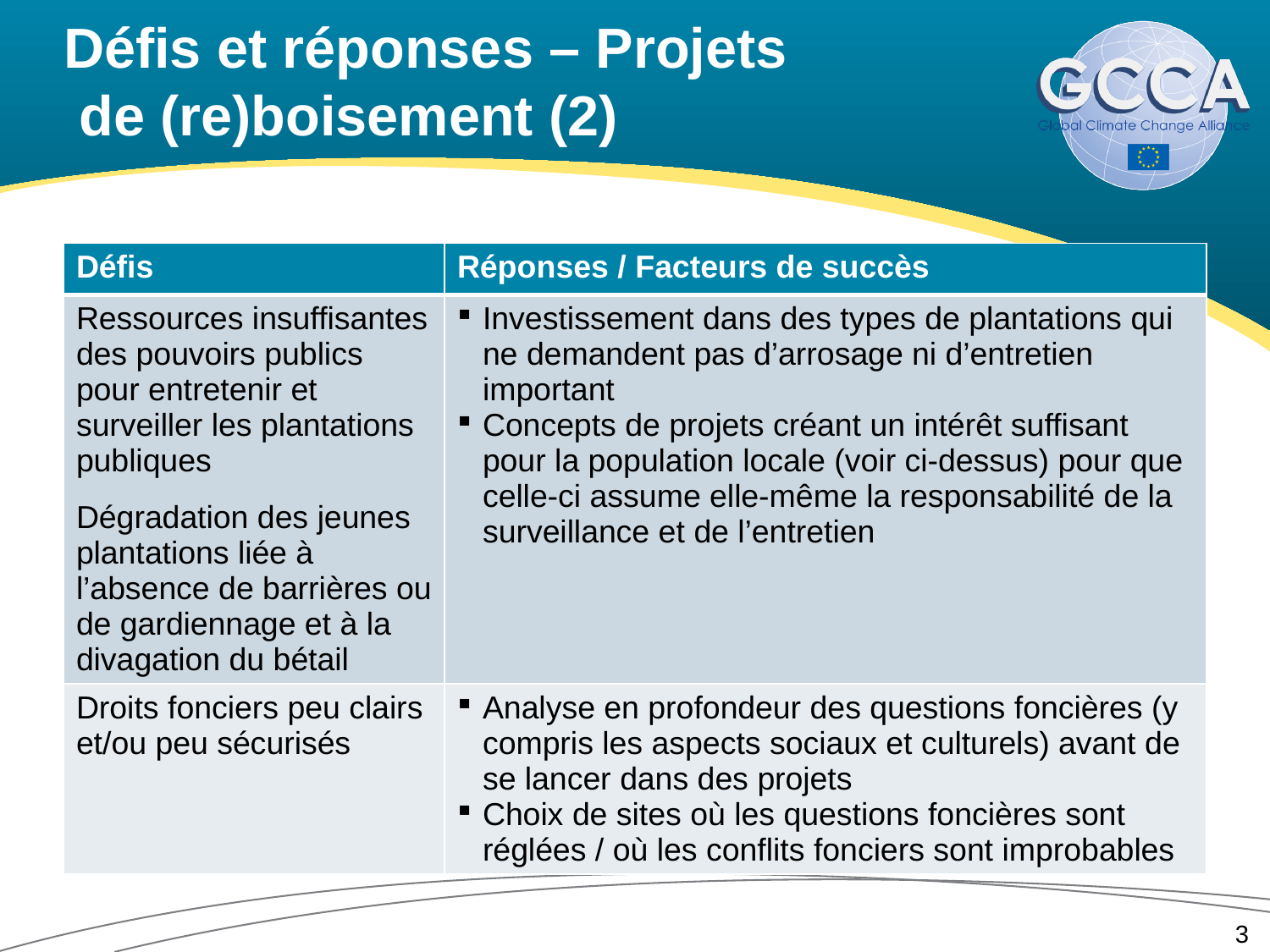

# Défis et réponses – Projets de (re)boisement (2)
| Défis | Réponses / Facteurs de succès |
| --- | --- |
| Ressources insuffisantes des pouvoirs publics pour entretenir et surveiller les plantations publiques Dégradation des jeunes plantations liée à l’absence de barrières ou de gardiennage et à la divagation du bétail | Investissement dans des types de plantations qui ne demandent pas d’arrosage ni d’entretien important Concepts de projets créant un intérêt suffisant pour la population locale (voir ci-dessus) pour que celle-ci assume elle-même la responsabilité de la surveillance et de l’entretien |
| Droits fonciers peu clairs et/ou peu sécurisés | Analyse en profondeur des questions foncières (y compris les aspects sociaux et culturels) avant de se lancer dans des projets Choix de sites où les questions foncières sont réglées / où les conflits fonciers sont improbables |
3